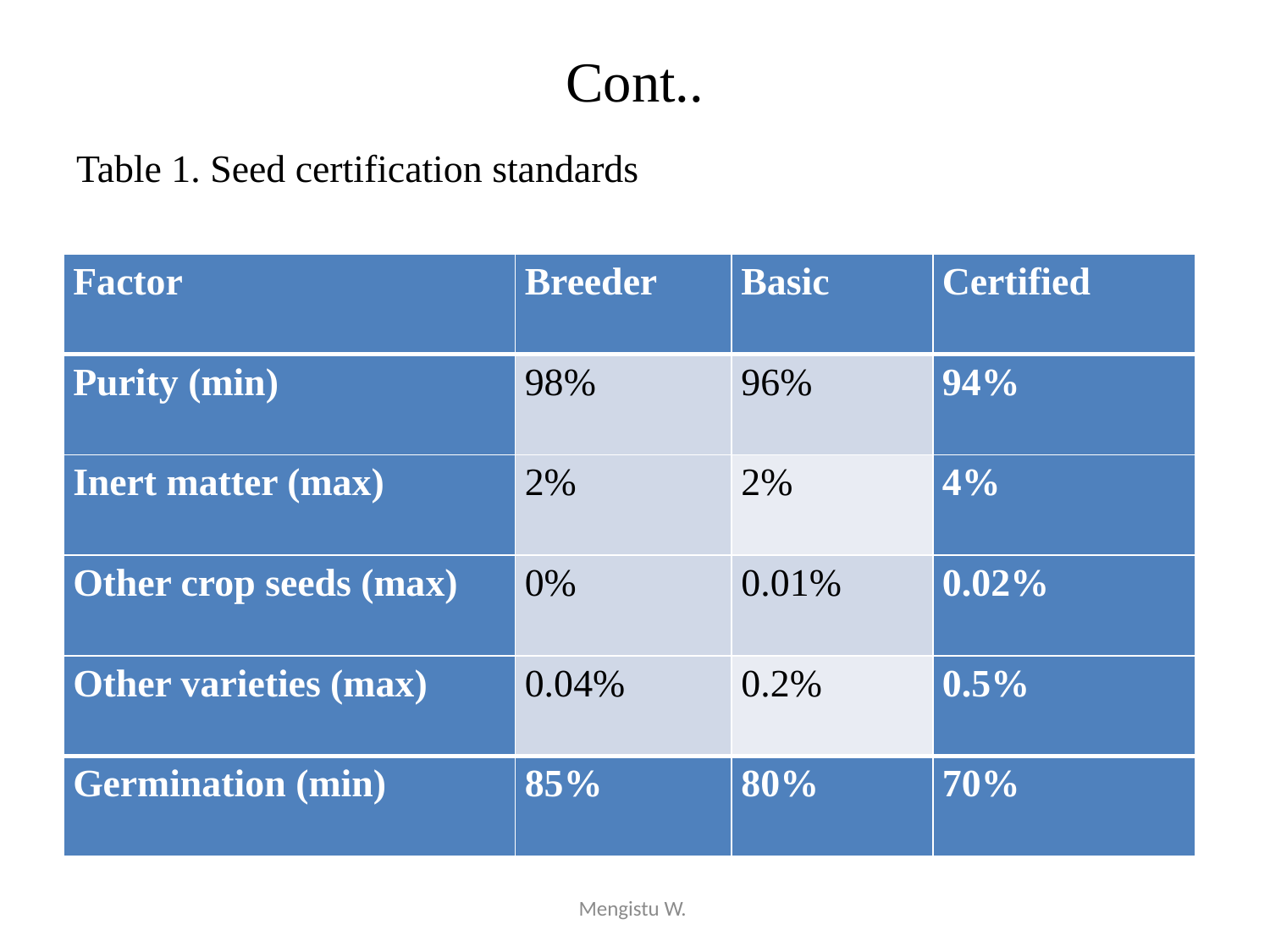

# Cont..
Table 1. Seed certification standards

| Factor | Breeder | Basic | Certified |
| --- | --- | --- | --- |
| Purity (min) | 98% | 96% | 94% |
| Inert matter (max) | 2% | 2% | 4% |
| Other crop seeds (max) | 0% | 0.01% | 0.02% |
| Other varieties (max) | 0.04% | 0.2% | 0.5% |
| Germination (min) | 85% | 80% | 70% |
Mengistu W.